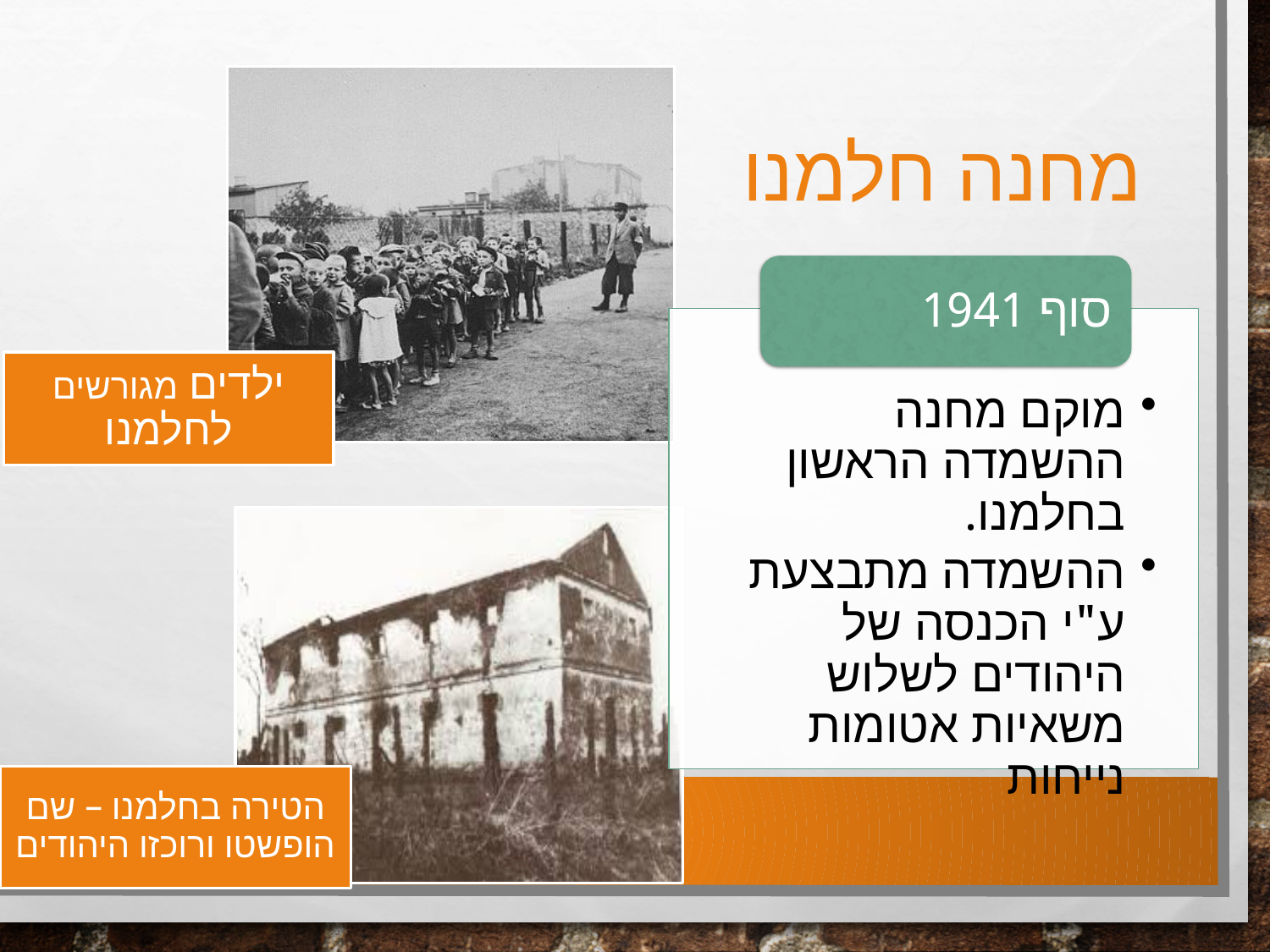

ילדים מגורשים לחלמנו
הטירה בחלמנו – שם הופשטו ורוכזו היהודים
# מחנה חלמנו
מוקם מחנה ההשמדה הראשון בחלמנו.
ההשמדה מתבצעת ע"י הכנסה של היהודים לשלוש משאיות אטומות נייחות
סוף 1941